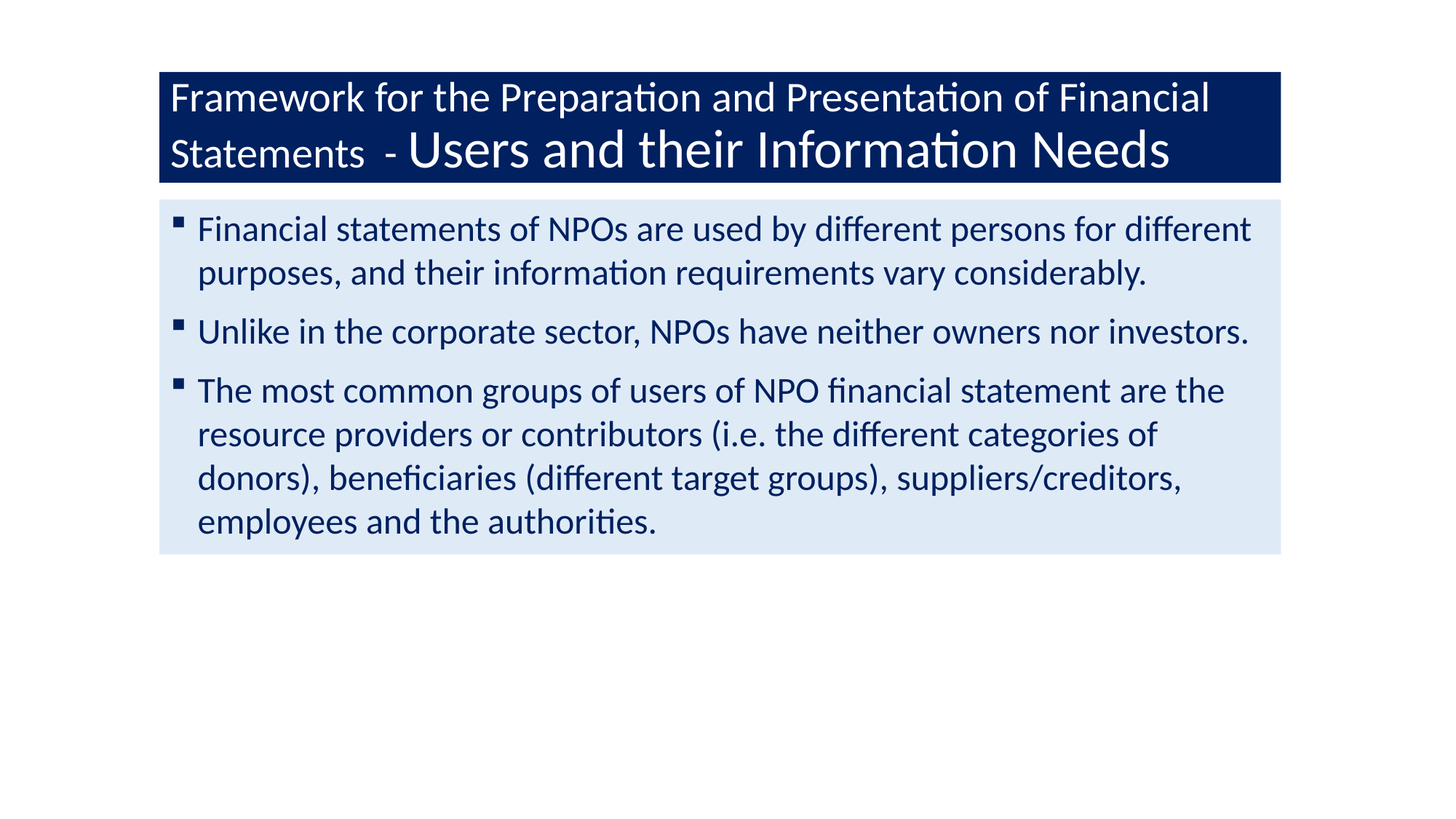

# Framework for the Preparation and Presentation of Financial Statements  - Users and their Information Needs
Financial statements of NPOs are used by different persons for different purposes, and their information requirements vary considerably.
Unlike in the corporate sector, NPOs have neither owners nor investors.
The most common groups of users of NPO financial statement are the resource providers or contributors (i.e. the different categories of donors), beneficiaries (different target groups), suppliers/creditors, employees and the authorities.